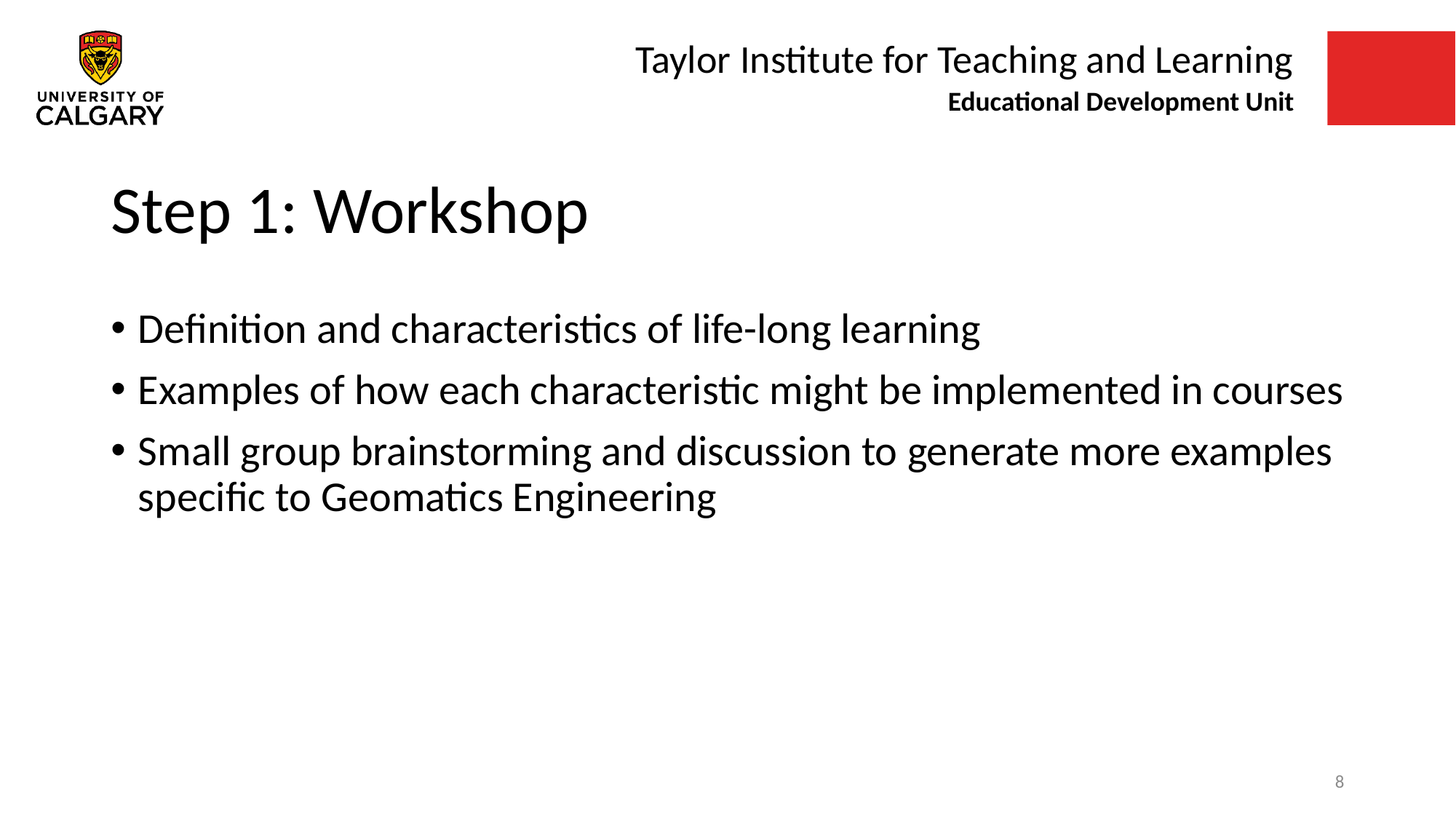

# Step 1: Workshop
Definition and characteristics of life-long learning
Examples of how each characteristic might be implemented in courses
Small group brainstorming and discussion to generate more examples specific to Geomatics Engineering
8